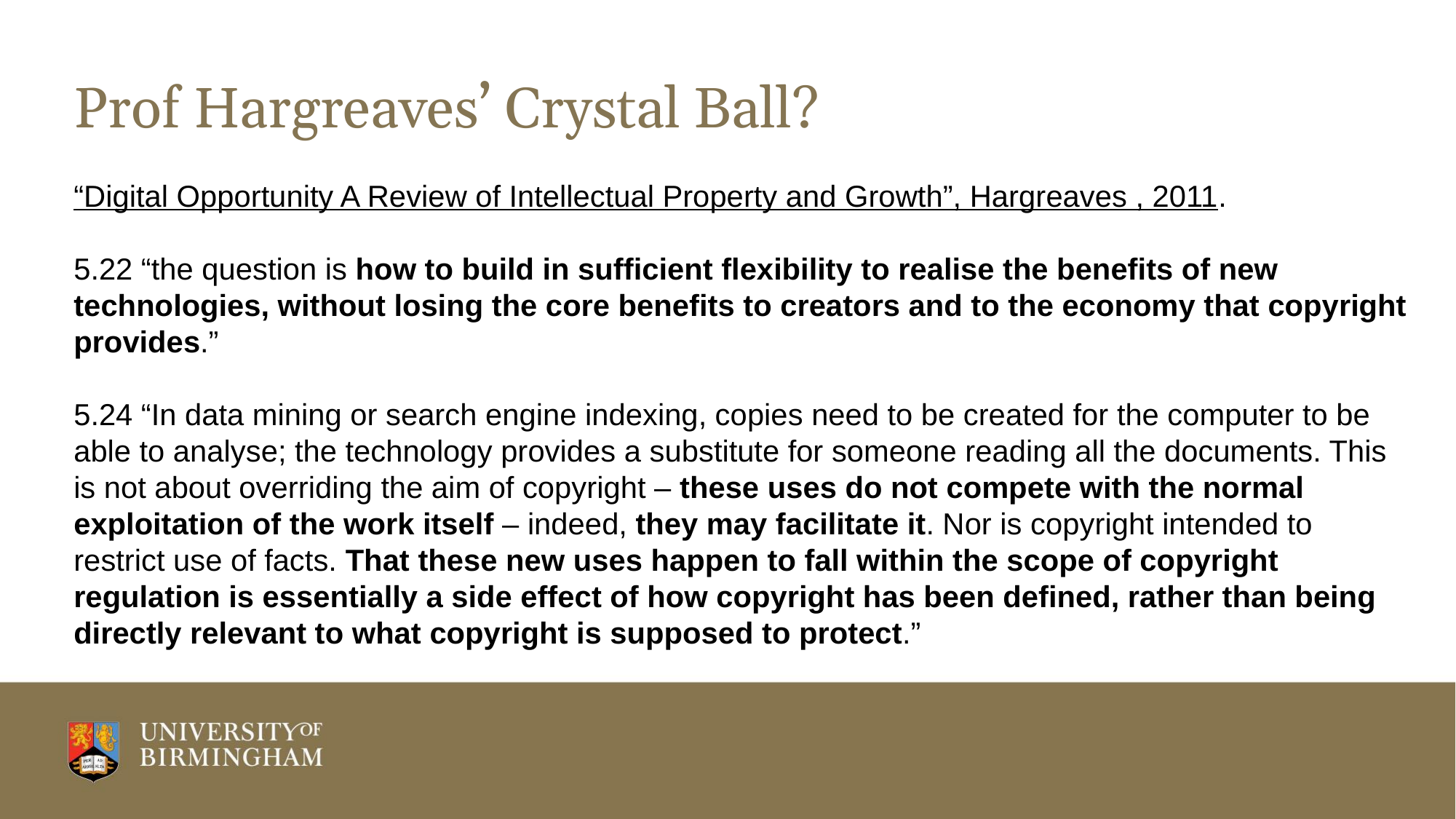

# Prof Hargreaves’ Crystal Ball?
“Digital Opportunity A Review of Intellectual Property and Growth”, Hargreaves , 2011.

5.22 “the question is how to build in sufficient flexibility to realise the benefits of new technologies, without losing the core benefits to creators and to the economy that copyright provides.”

5.24 “In data mining or search engine indexing, copies need to be created for the computer to be able to analyse; the technology provides a substitute for someone reading all the documents. This is not about overriding the aim of copyright – these uses do not compete with the normal exploitation of the work itself – indeed, they may facilitate it. Nor is copyright intended to restrict use of facts. That these new uses happen to fall within the scope of copyright regulation is essentially a side effect of how copyright has been defined, rather than being directly relevant to what copyright is supposed to protect.”